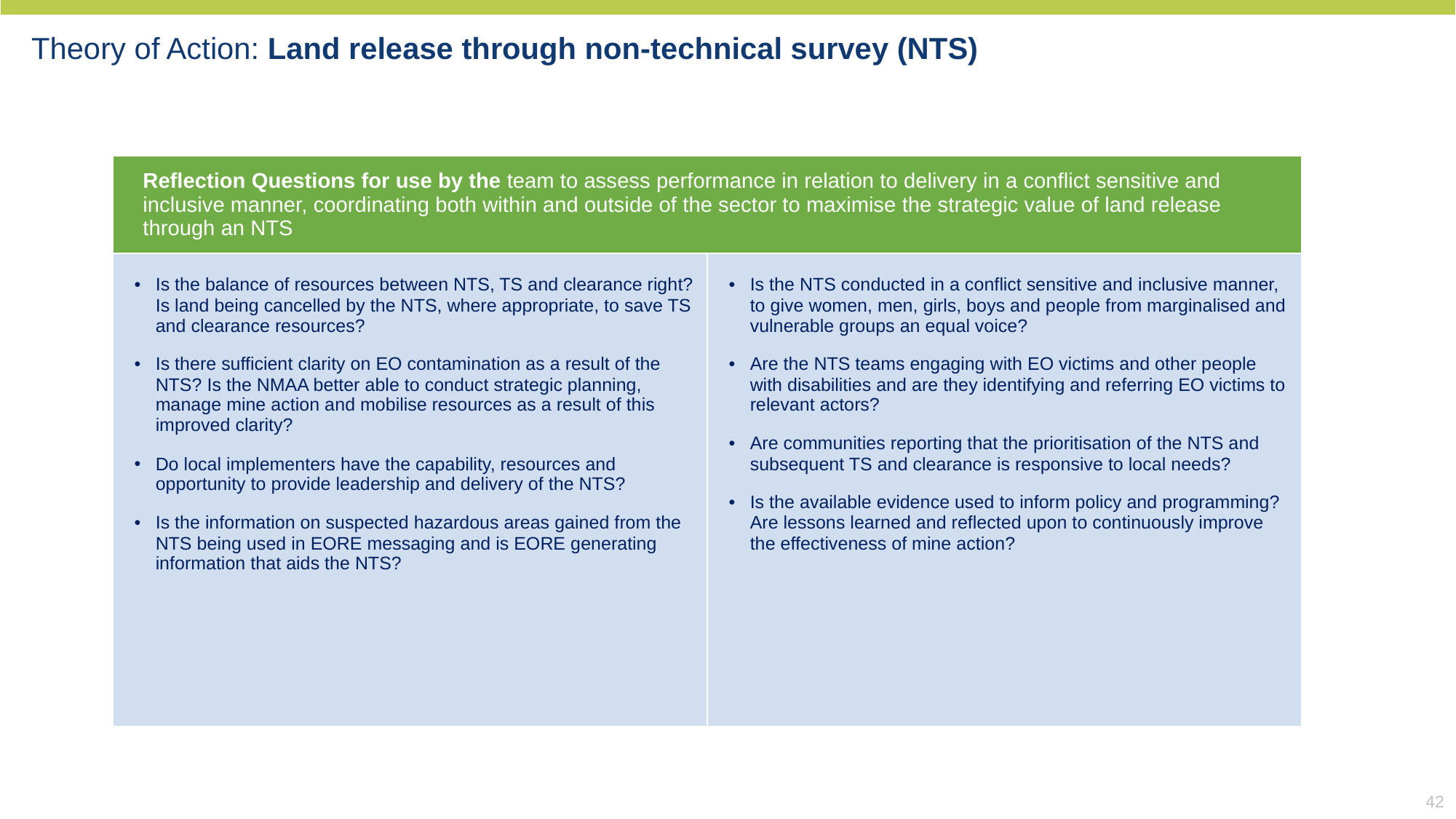

Theory of Action: Land release through non-technical survey (NTS)
| Reflection Questions for use by the team to assess performance in relation to delivery in a conflict sensitive and inclusive manner, coordinating both within and outside of the sector to maximise the strategic value of land release through an NTS |  |
| --- | --- |
| Is the balance of resources between NTS, TS and clearance right? Is land being cancelled by the NTS, where appropriate, to save TS and clearance resources? Is there sufficient clarity on EO contamination as a result of the NTS? Is the NMAA better able to conduct strategic planning, manage mine action and mobilise resources as a result of this improved clarity? Do local implementers have the capability, resources and opportunity to provide leadership and delivery of the NTS? Is the information on suspected hazardous areas gained from the NTS being used in EORE messaging and is EORE generating information that aids the NTS? | Is the NTS conducted in a conflict sensitive and inclusive manner, to give women, men, girls, boys and people from marginalised and vulnerable groups an equal voice? Are the NTS teams engaging with EO victims and other people with disabilities and are they identifying and referring EO victims to relevant actors? Are communities reporting that the prioritisation of the NTS and subsequent TS and clearance is responsive to local needs? Is the available evidence used to inform policy and programming? Are lessons learned and reflected upon to continuously improve the effectiveness of mine action? |
42